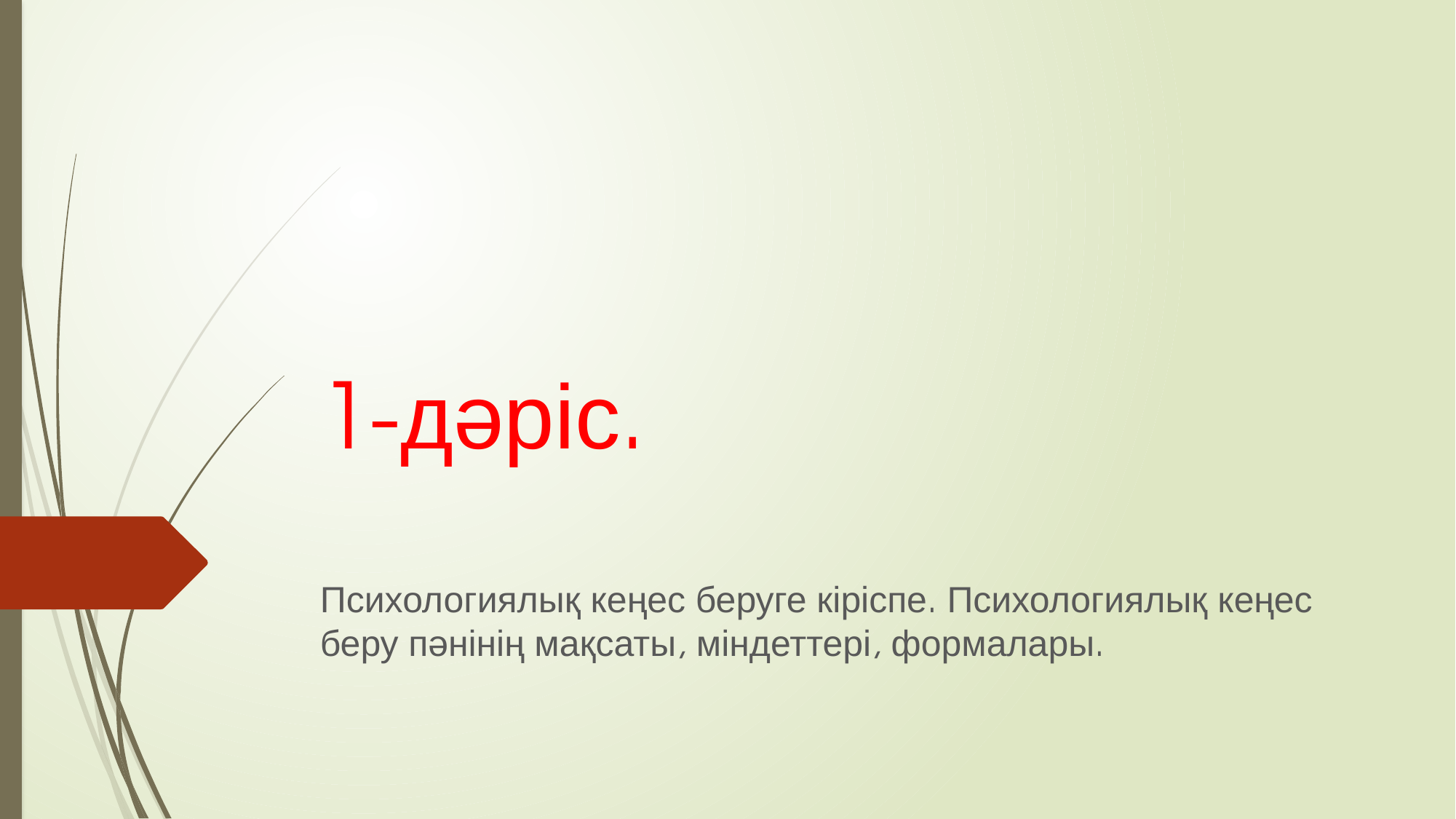

# 1-дәріс.
Психологиялық кеңес беруге кіріспе. Психологиялық кеңес беру пәнінің мақсаты, міндеттері, формалары.